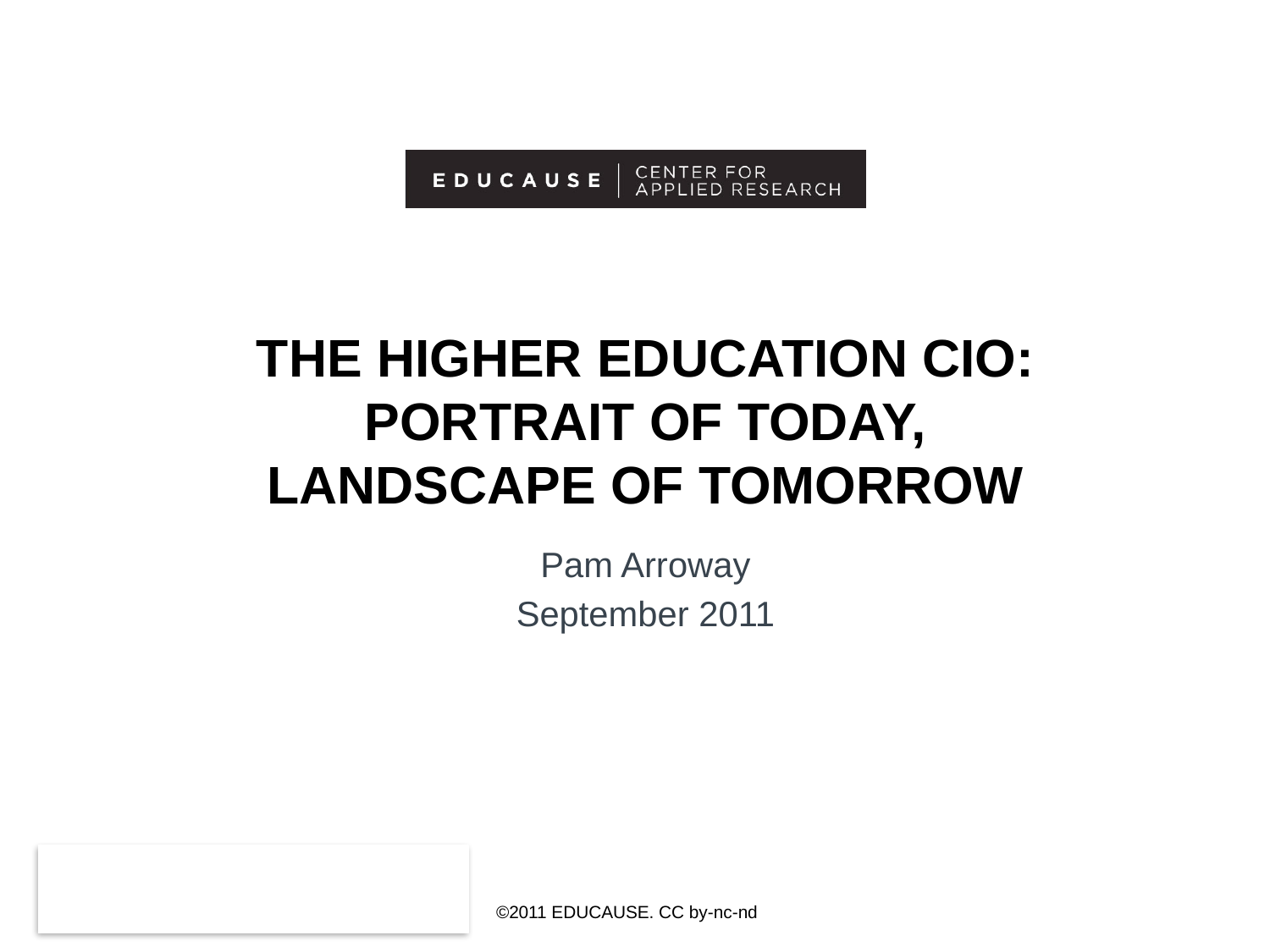

# THE HIGHER EDUCATION CIO: Portrait of Today, Landscape of Tomorrow
Pam Arroway
September 2011